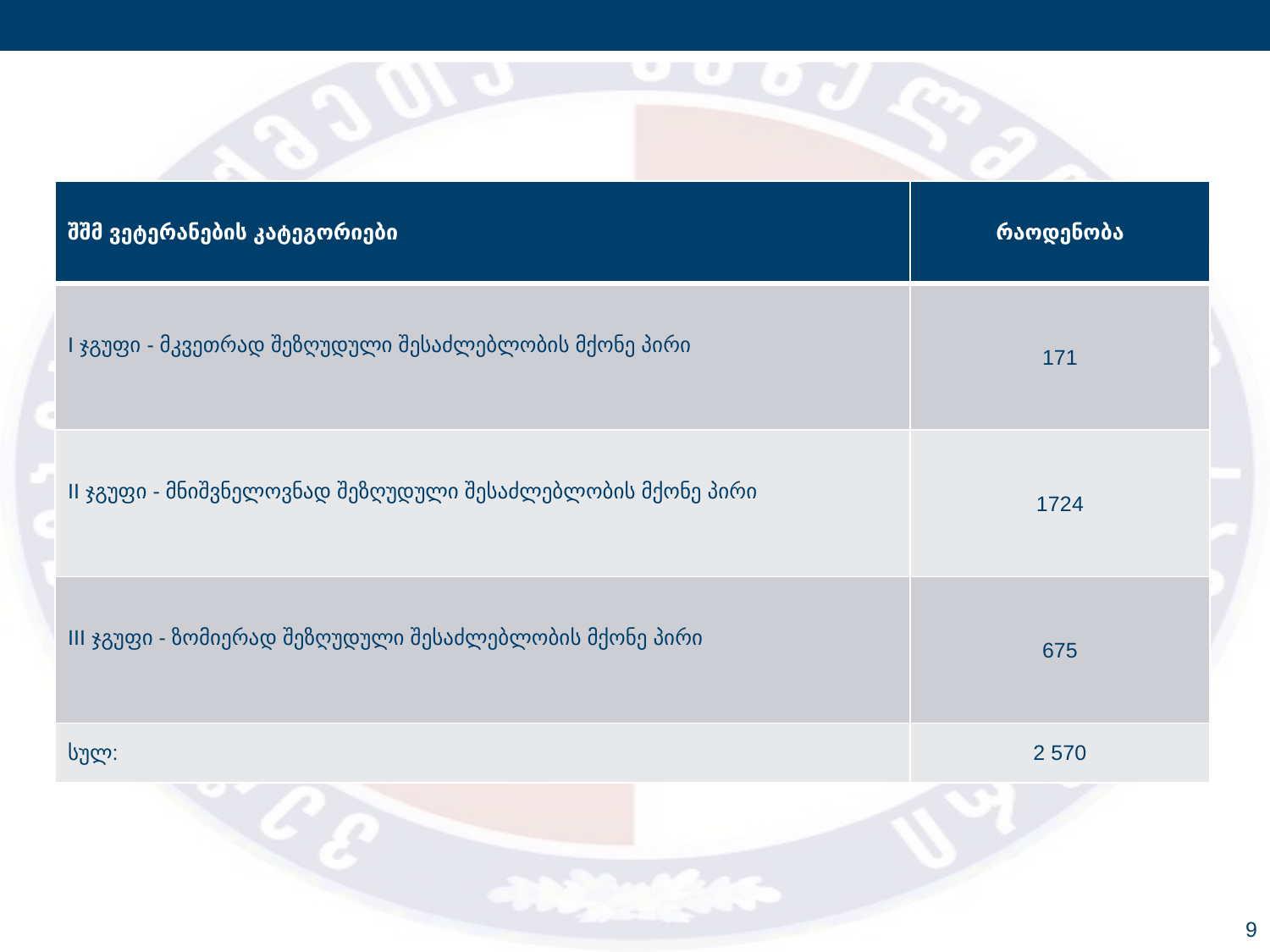

| შშმ ვეტერანების კატეგორიები | რაოდენობა |
| --- | --- |
| I ჯგუფი - მკვეთრად შეზღუდული შესაძლებლობის მქონე პირი | 171 |
| II ჯგუფი - მნიშვნელოვნად შეზღუდული შესაძლებლობის მქონე პირი | 1724 |
| III ჯგუფი - ზომიერად შეზღუდული შესაძლებლობის მქონე პირი | 675 |
| სულ: | 2 570 |
9